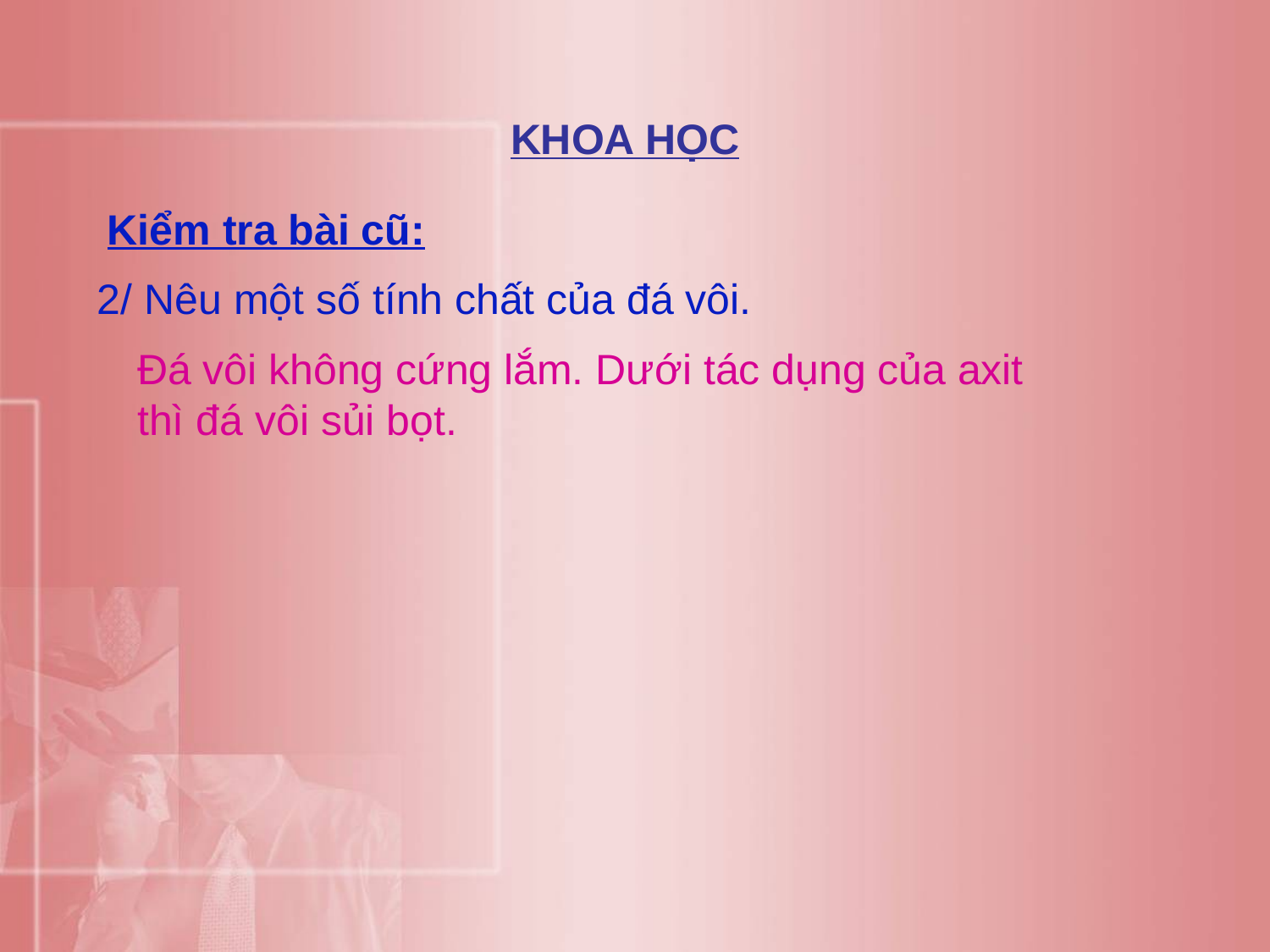

KHOA HỌC
Kiểm tra bài cũ:
2/ Nêu một số tính chất của đá vôi.
Đá vôi không cứng lắm. Dưới tác dụng của axit thì đá vôi sủi bọt.